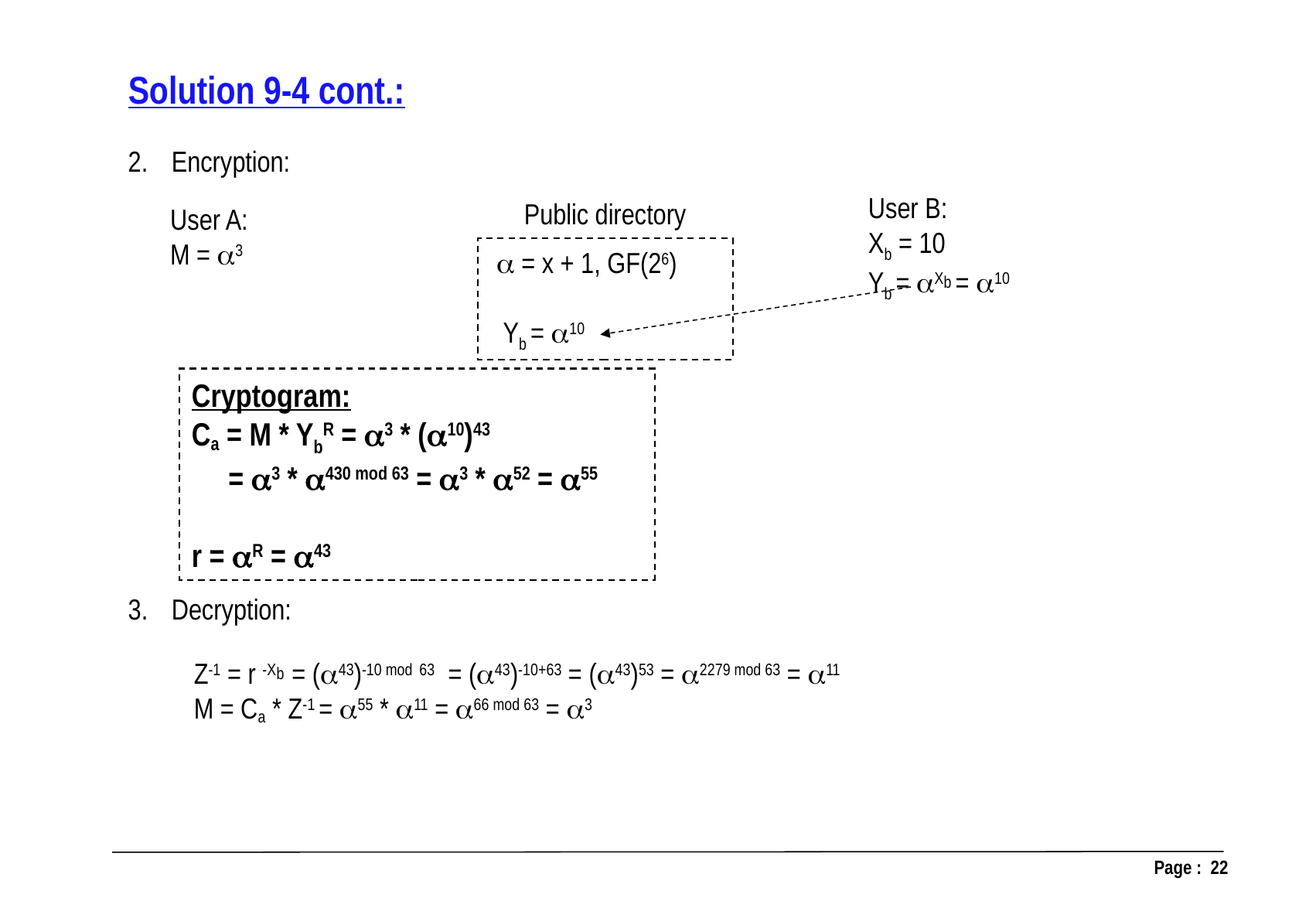

Solution 9-4 cont.:
Encryption:
User B:
Xb = 10
Yb = αXb = α10
Public directory
User A:
M = α3
 α = x + 1, GF(26)

  Yb = α10

Cryptogram:
Ca = M * YbR = α3 * (α10)43
     = α3 * α430 mod 63 = α3 * α52 = α55

r = αR = α43
Decryption:
Z-1 = r -Xb  = (α43)-10 mod 63  = (α43)-10+63 = (α43)53 = α2279 mod 63 = α11
M = Ca * Z-1 = α55 * α11 = α66 mod 63 = α3